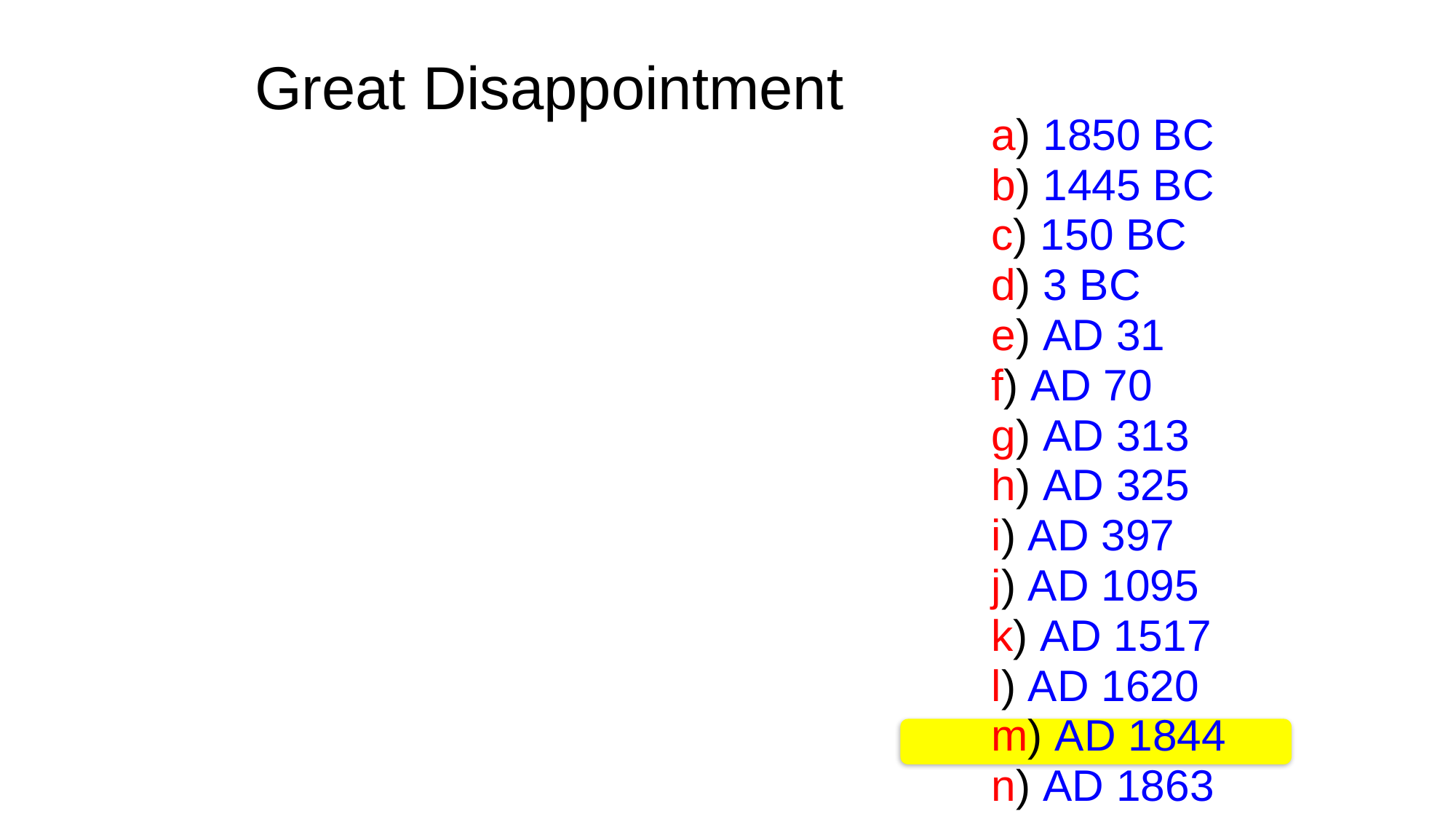

Great Disappointment
a) 1850 BC
b) 1445 BC
c) 150 BC
d) 3 BC
e) AD 31
f) AD 70
g) AD 313
h) AD 325
i) AD 397
j) AD 1095
k) AD 1517
l) AD 1620
m) AD 1844
n) AD 1863